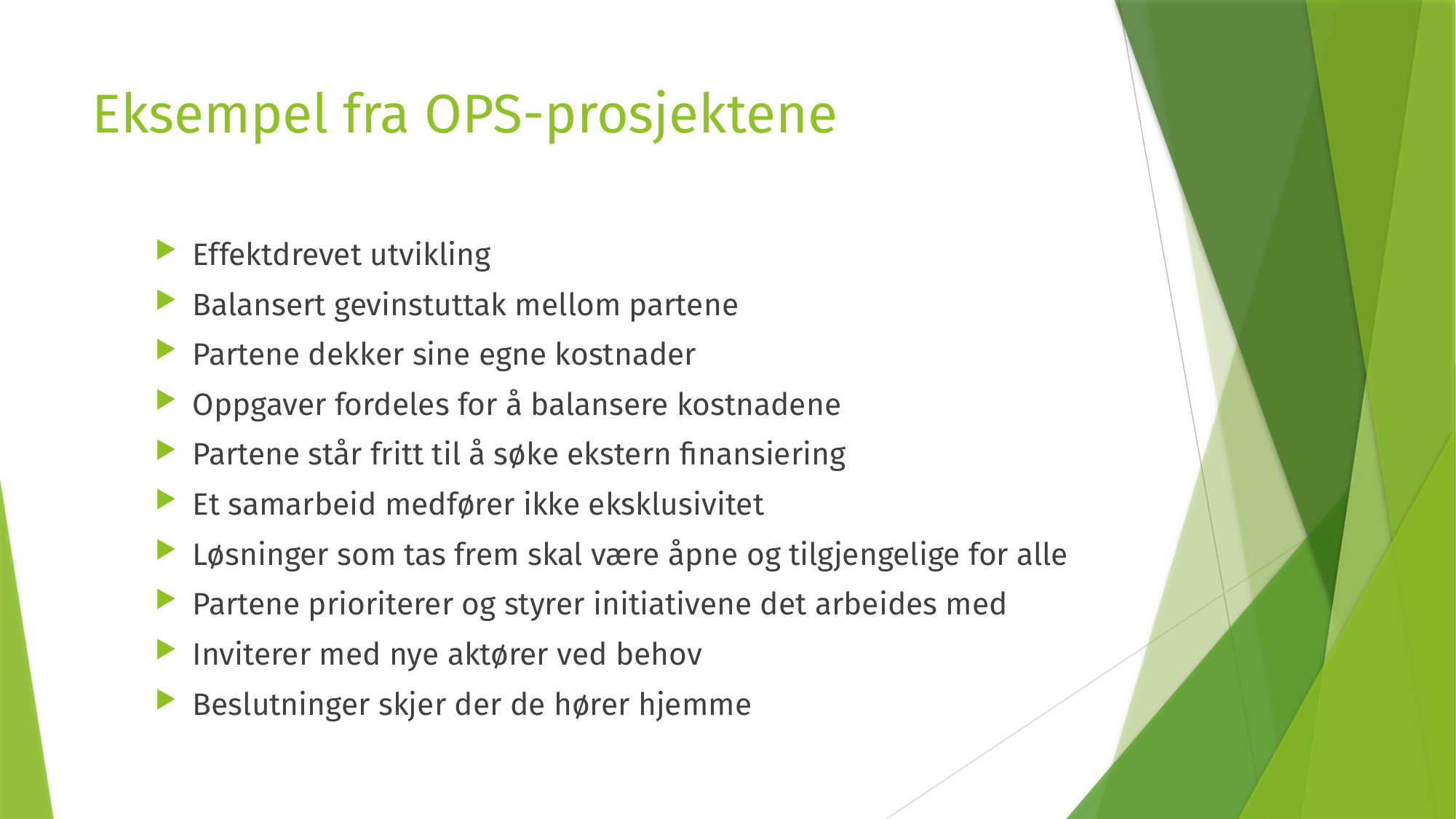

# Eksempel fra OPS-prosjektene
Effektdrevet utvikling
Balansert gevinstuttak mellom partene
Partene dekker sine egne kostnader
Oppgaver fordeles for å balansere kostnadene
Partene står fritt til å søke ekstern finansiering
Et samarbeid medfører ikke eksklusivitet
Løsninger som tas frem skal være åpne og tilgjengelige for alle
Partene prioriterer og styrer initiativene det arbeides med
Inviterer med nye aktører ved behov
Beslutninger skjer der de hører hjemme